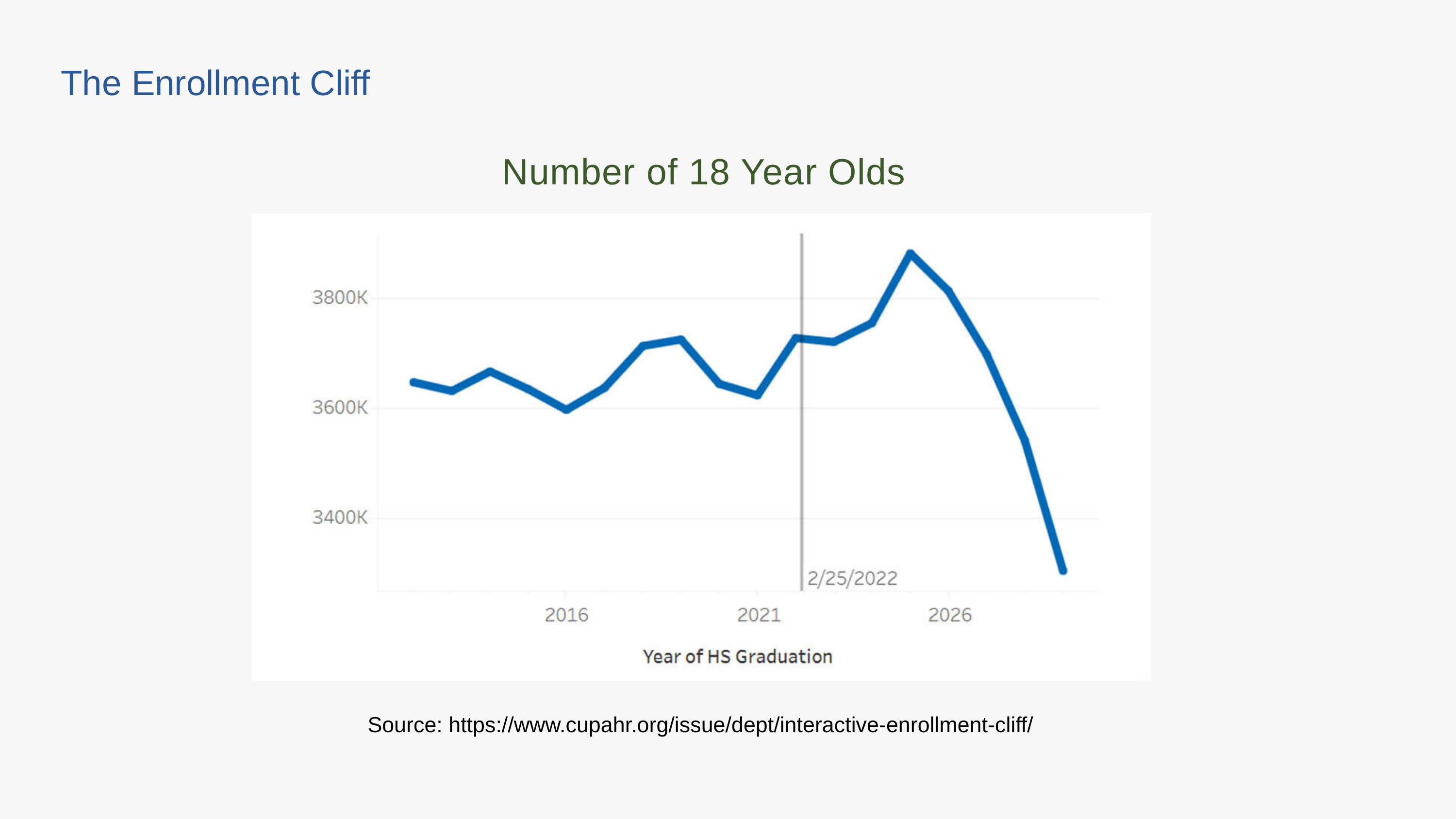

The Enrollment Cliff
Number of 18 Year Olds

Source: https://www.cupahr.org/issue/dept/interactive-enrollment-cliff/